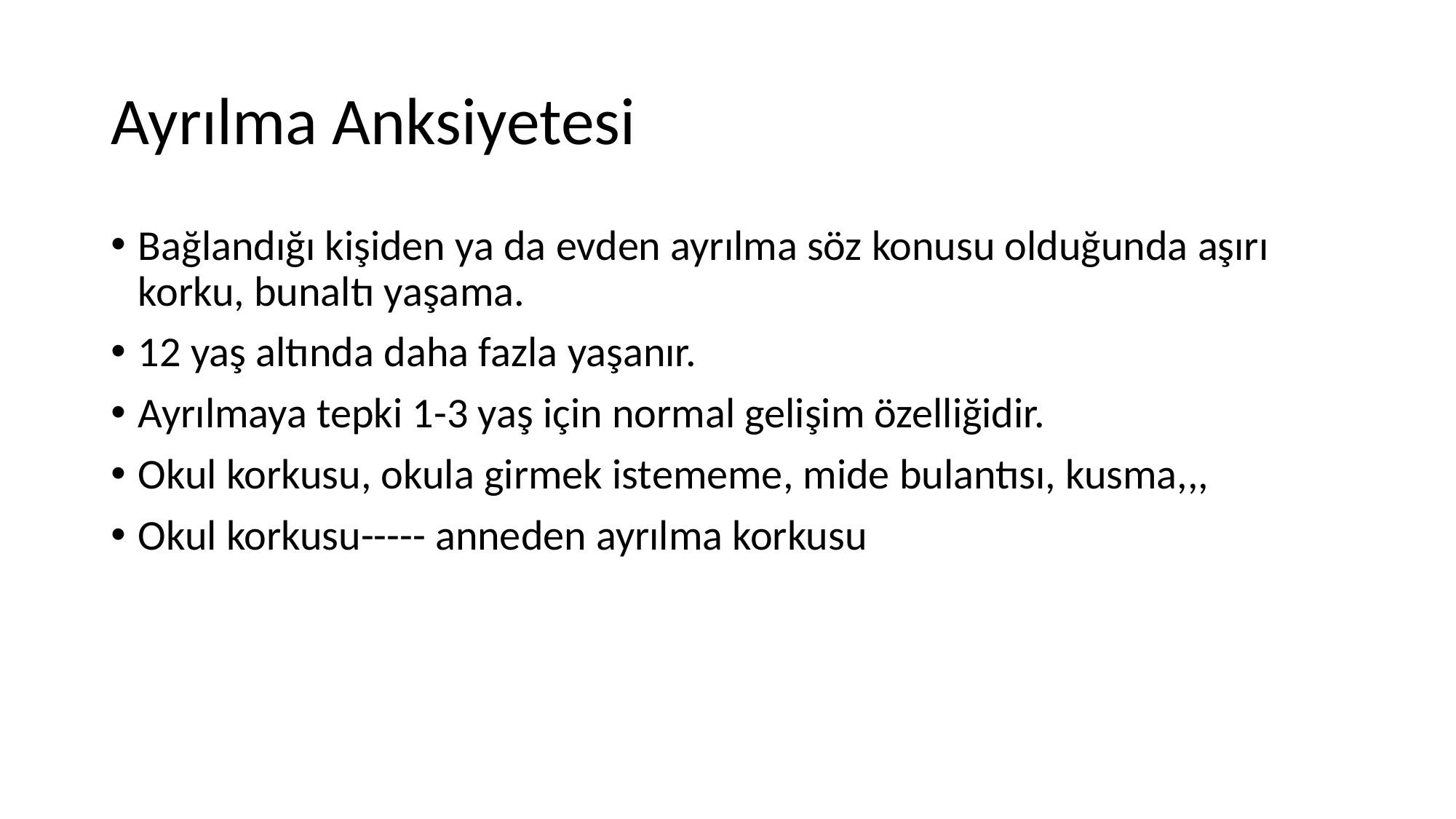

# Ayrılma Anksiyetesi
Bağlandığı kişiden ya da evden ayrılma söz konusu olduğunda aşırı korku, bunaltı yaşama.
12 yaş altında daha fazla yaşanır.
Ayrılmaya tepki 1-3 yaş için normal gelişim özelliğidir.
Okul korkusu, okula girmek istememe, mide bulantısı, kusma,,,
Okul korkusu----- anneden ayrılma korkusu